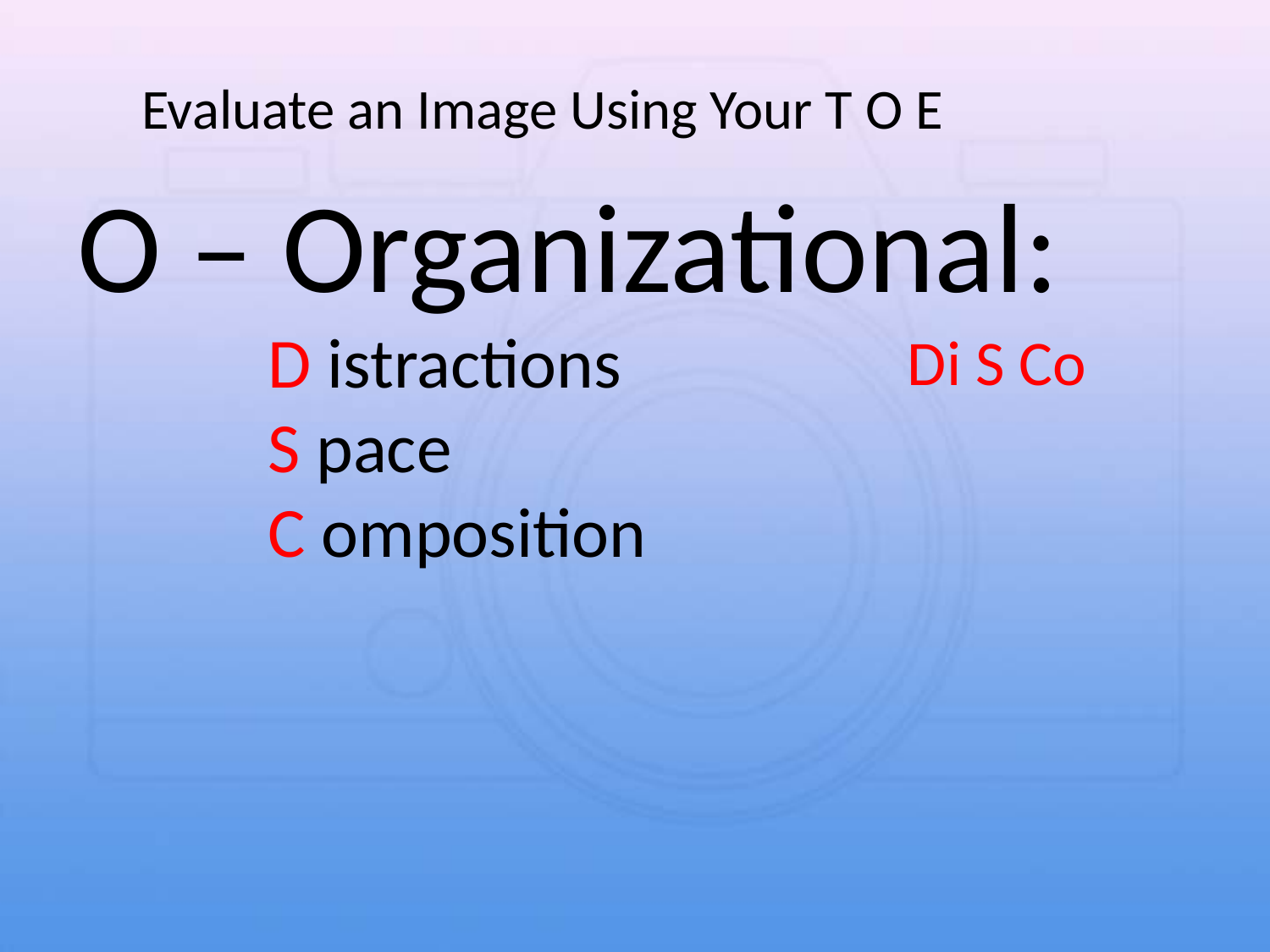

# Evaluate an Image Using Your T O E
O – Organizational:
D istractions
S pace
C omposition
Di S Co